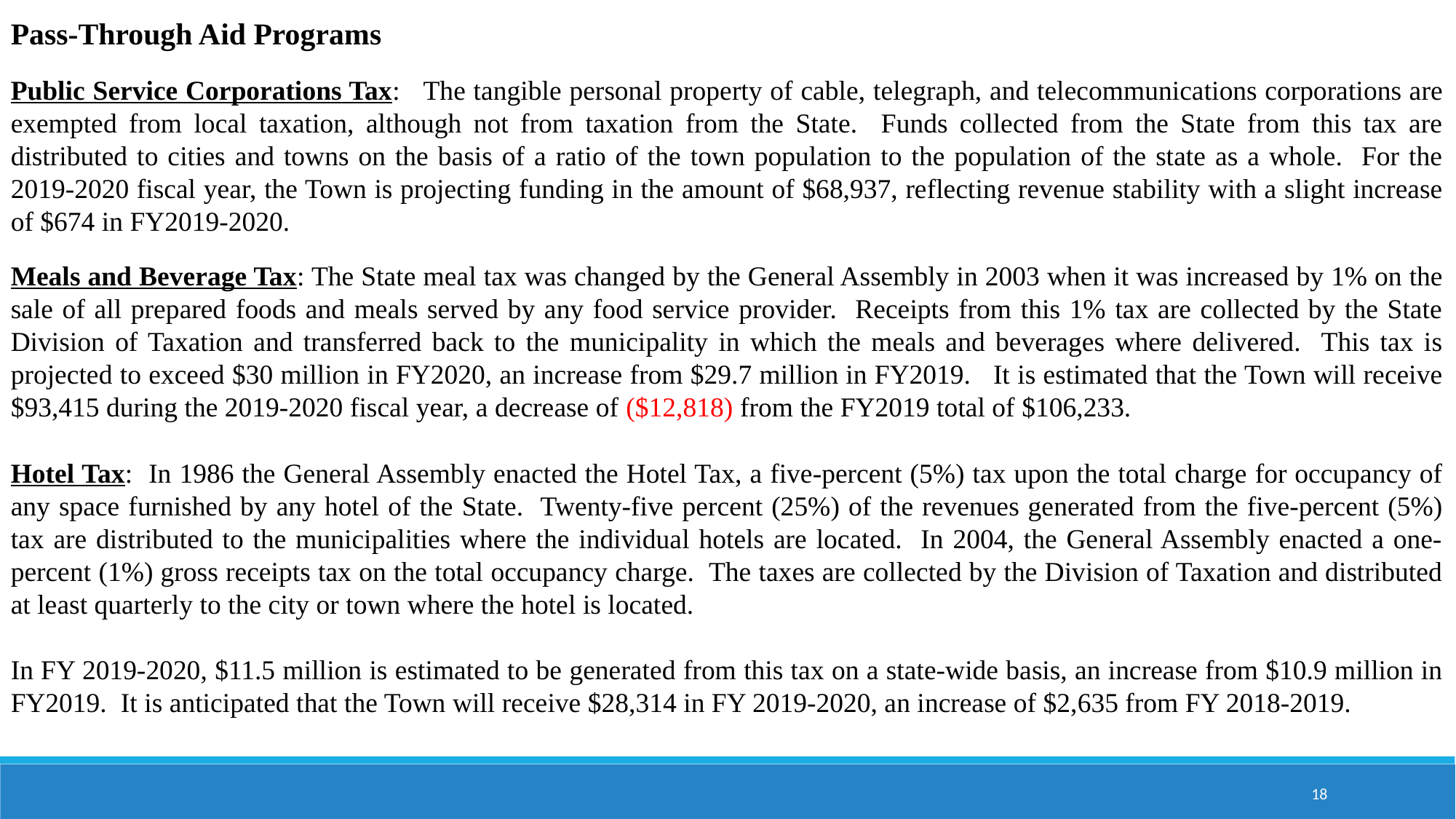

Pass-Through Aid Programs

Public Service Corporations Tax:   The tangible personal property of cable, telegraph, and telecommunications corporations are exempted from local taxation, although not from taxation from the State.  Funds collected from the State from this tax are distributed to cities and towns on the basis of a ratio of the town population to the population of the state as a whole.  For the 2019-2020 fiscal year, the Town is projecting funding in the amount of $68,937, reflecting revenue stability with a slight increase of $674 in FY2019-2020.

Meals and Beverage Tax: The State meal tax was changed by the General Assembly in 2003 when it was increased by 1% on the sale of all prepared foods and meals served by any food service provider.  Receipts from this 1% tax are collected by the State Division of Taxation and transferred back to the municipality in which the meals and beverages where delivered.  This tax is projected to exceed $30 million in FY2020, an increase from $29.7 million in FY2019.   It is estimated that the Town will receive $93,415 during the 2019-2020 fiscal year, a decrease of ($12,818) from the FY2019 total of $106,233.
Hotel Tax:  In 1986 the General Assembly enacted the Hotel Tax, a five-percent (5%) tax upon the total charge for occupancy of any space furnished by any hotel of the State.  Twenty-five percent (25%) of the revenues generated from the five-percent (5%) tax are distributed to the municipalities where the individual hotels are located.  In 2004, the General Assembly enacted a one-percent (1%) gross receipts tax on the total occupancy charge.  The taxes are collected by the Division of Taxation and distributed at least quarterly to the city or town where the hotel is located.

In FY 2019-2020, $11.5 million is estimated to be generated from this tax on a state-wide basis, an increase from $10.9 million in FY2019.  It is anticipated that the Town will receive $28,314 in FY 2019-2020, an increase of $2,635 from FY 2018-2019.
18